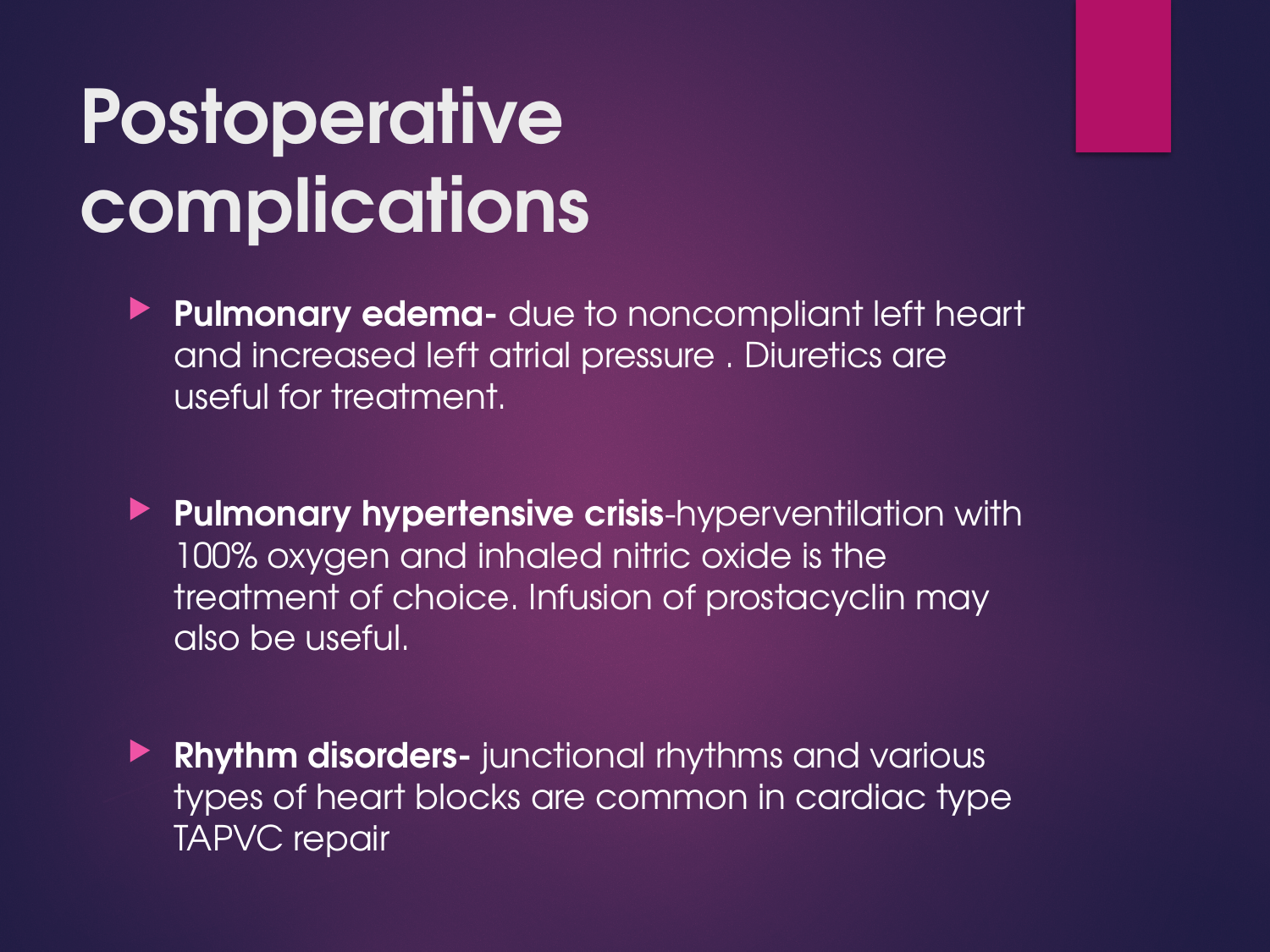

# Postoperative complications
Pulmonary edema- due to noncompliant left heart and increased left atrial pressure . Diuretics are useful for treatment.

Pulmonary hypertensive crisis-hyperventilation with 100% oxygen and inhaled nitric oxide is the treatment of choice. Infusion of prostacyclin may also be useful.

Rhythm disorders- junctional rhythms and various types of heart blocks are common in cardiac type TAPVC repair